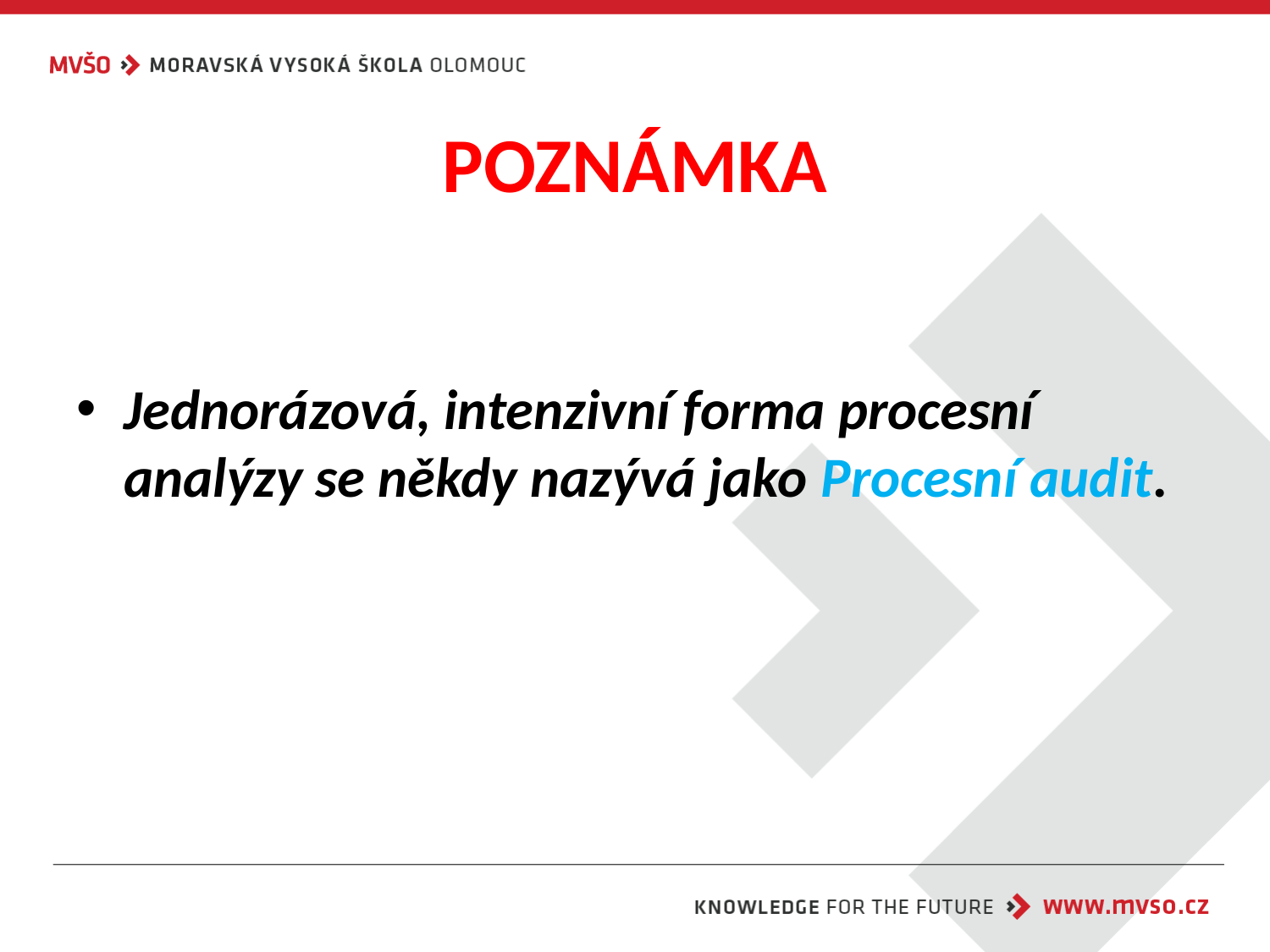

# POZNÁMKA
Jednorázová, intenzivní forma procesní analýzy se někdy nazývá jako Procesní audit.